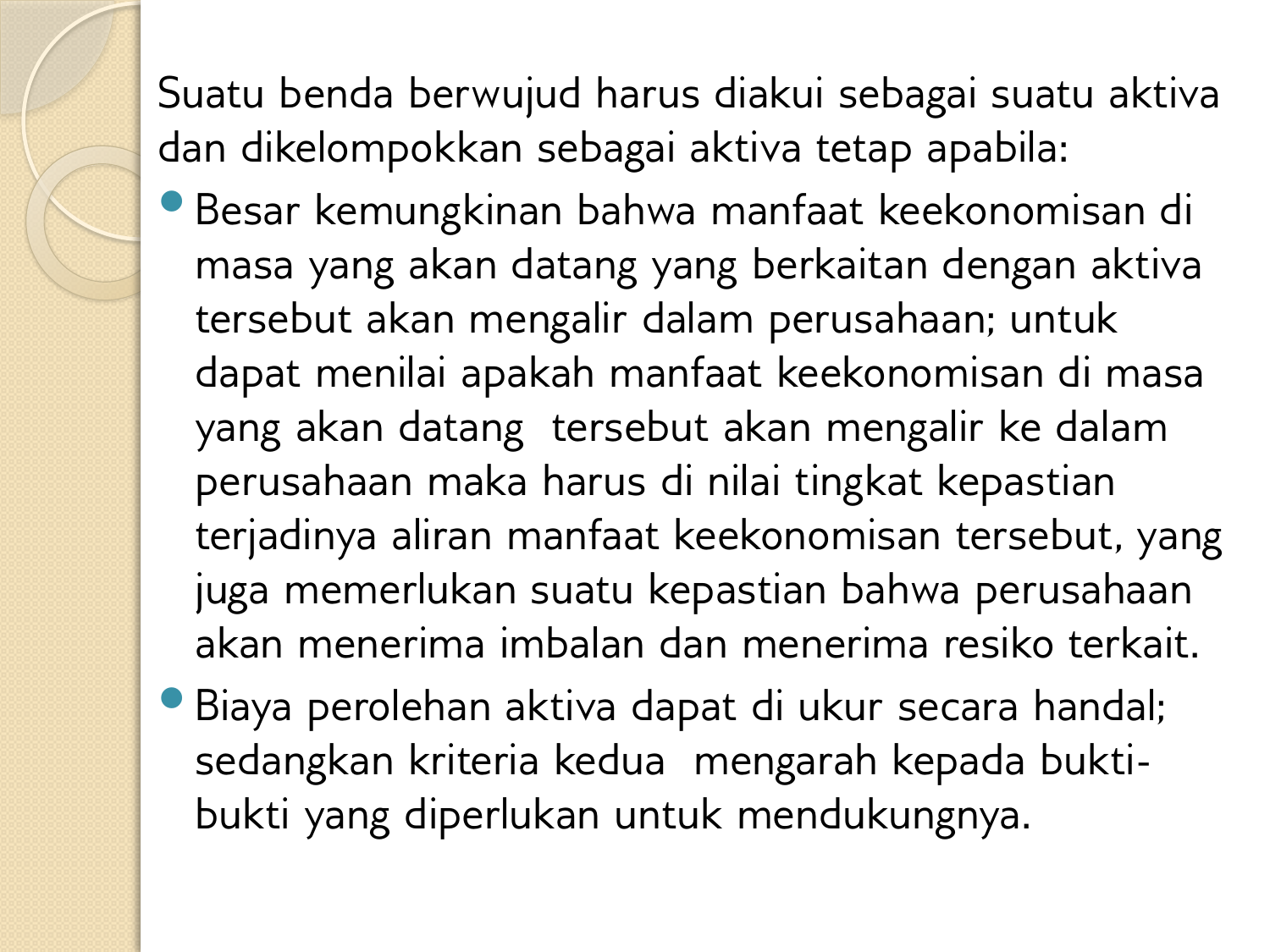

Suatu benda berwujud harus diakui sebagai suatu aktiva dan dikelompokkan sebagai aktiva tetap apabila:
Besar kemungkinan bahwa manfaat keekonomisan di masa yang akan datang yang berkaitan dengan aktiva tersebut akan mengalir dalam perusahaan; untuk dapat menilai apakah manfaat keekonomisan di masa yang akan datang  tersebut akan mengalir ke dalam perusahaan maka harus di nilai tingkat kepastian terjadinya aliran manfaat keekonomisan tersebut, yang juga memerlukan suatu kepastian bahwa perusahaan akan menerima imbalan dan menerima resiko terkait.
Biaya perolehan aktiva dapat di ukur secara handal; sedangkan kriteria kedua  mengarah kepada bukti-bukti yang diperlukan untuk mendukungnya.